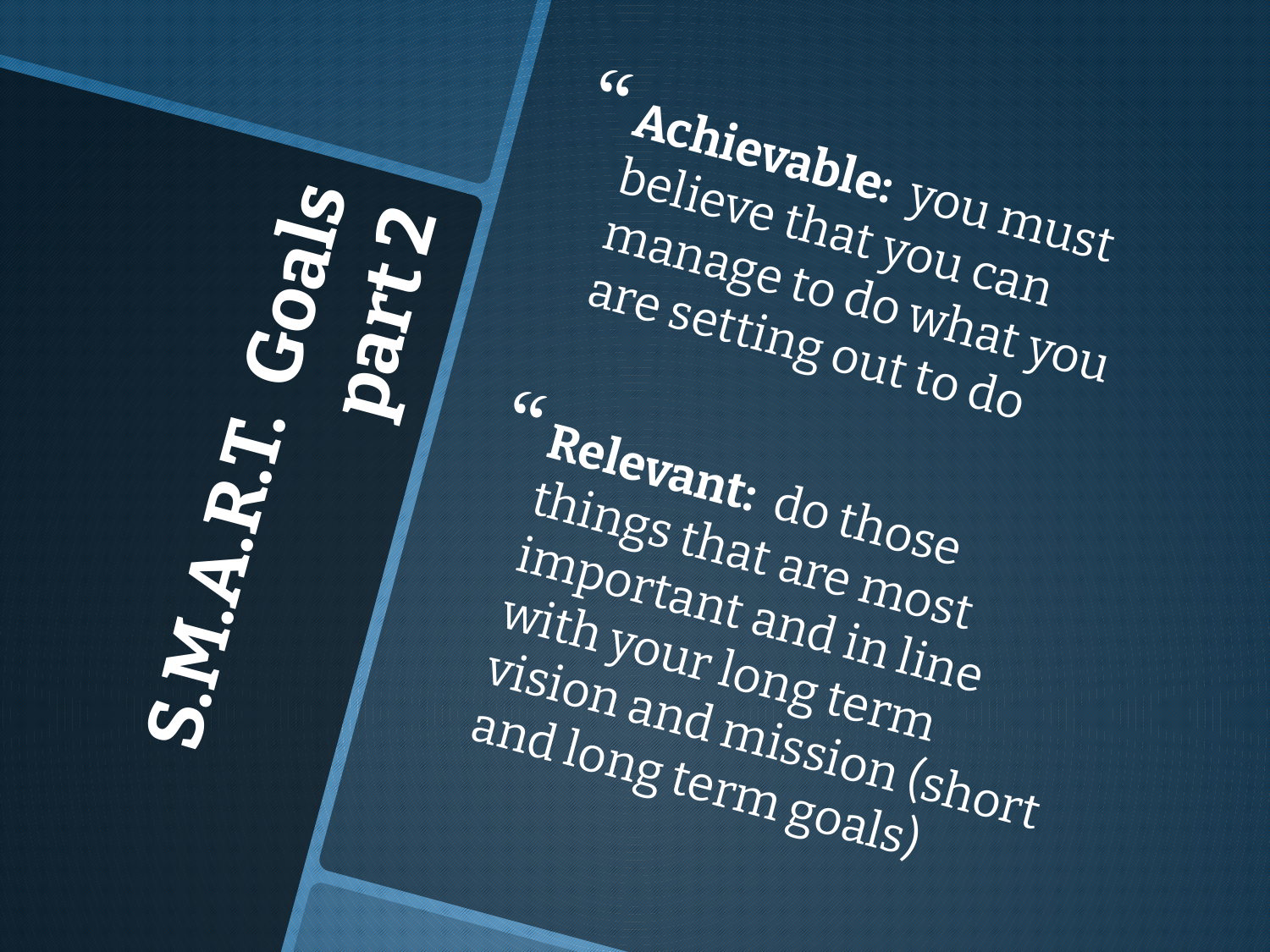

Achievable:  you must believe that you can manage to do what you are setting out to do

Relevant:  do those things that are most important and in line with your long term vision and mission (short and long term goals)
# S.M.A.R.T.  Goals part 2